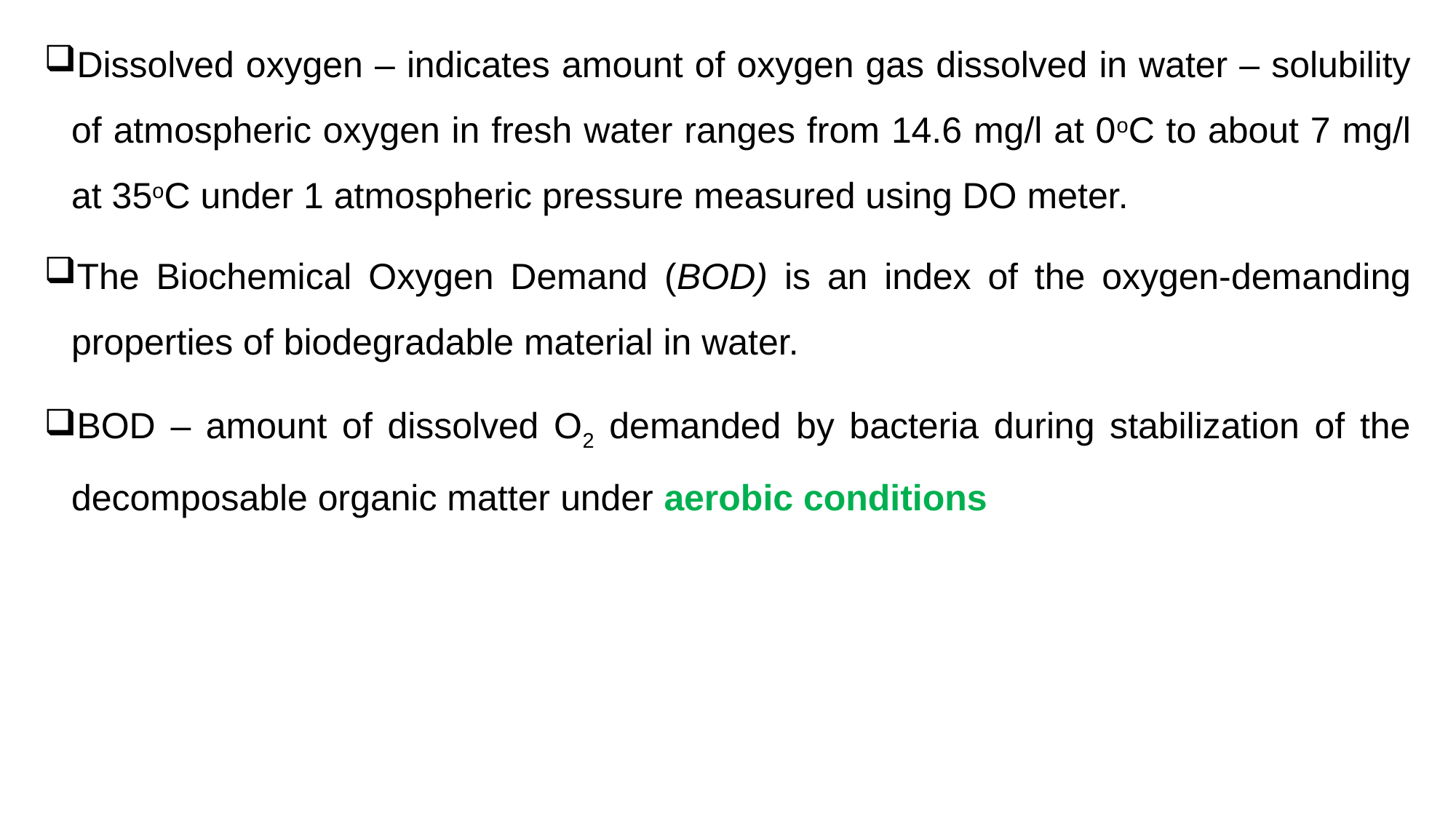

Dissolved oxygen – indicates amount of oxygen gas dissolved in water – solubility of atmospheric oxygen in fresh water ranges from 14.6 mg/l at 0oC to about 7 mg/l at 35oC under 1 atmospheric pressure measured using DO meter.
The Biochemical Oxygen Demand (BOD) is an index of the oxygen-demanding properties of biodegradable material in water.
BOD – amount of dissolved O2 demanded by bacteria during stabilization of the decomposable organic matter under aerobic conditions